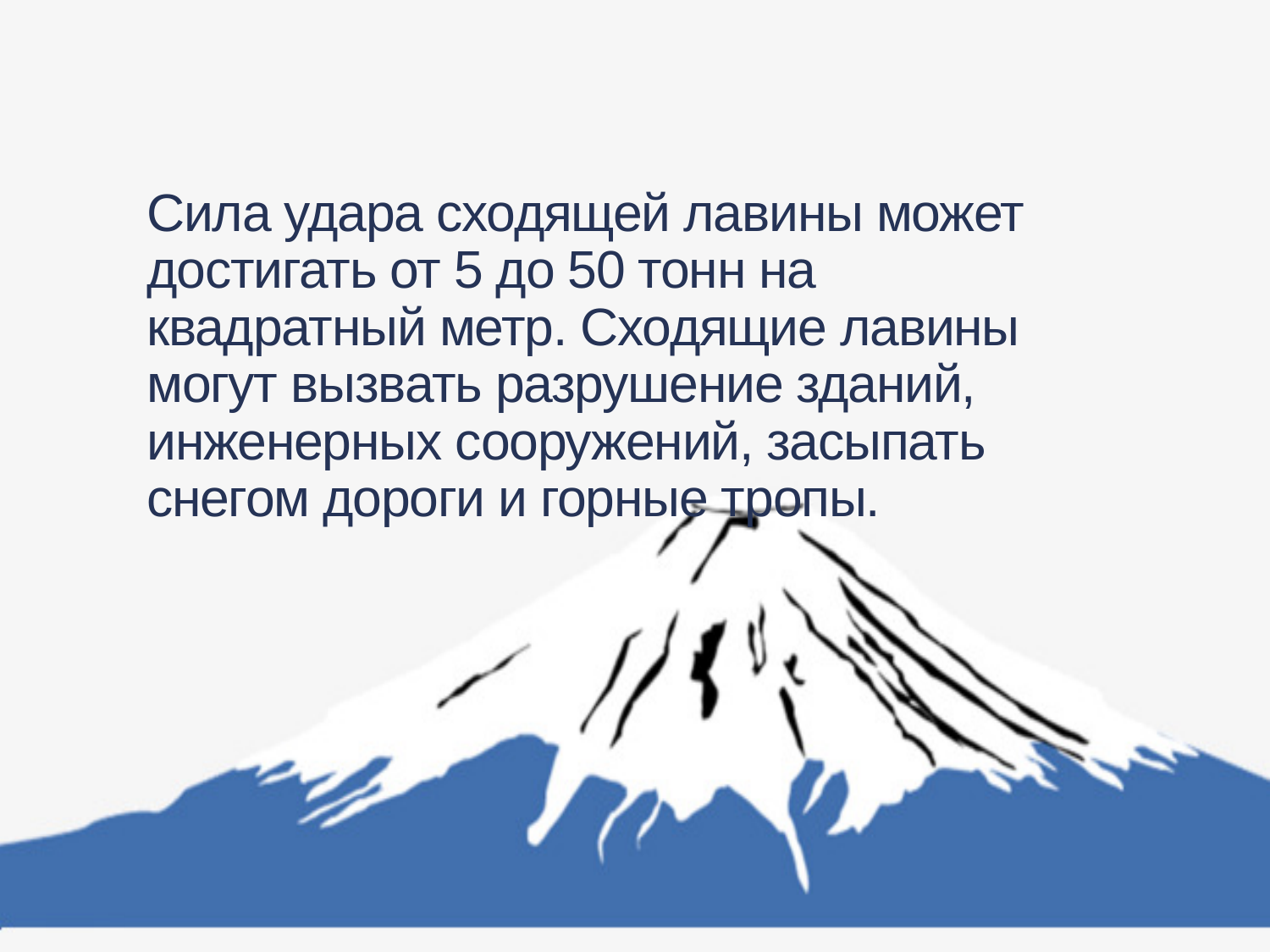

# Сила удара сходящей лавины может достигать от 5 до 50 тонн на квадратный метр. Сходящие лавины могут вызвать разрушение зданий, инженерных сооружений, засыпать снегом дороги и горные тропы.